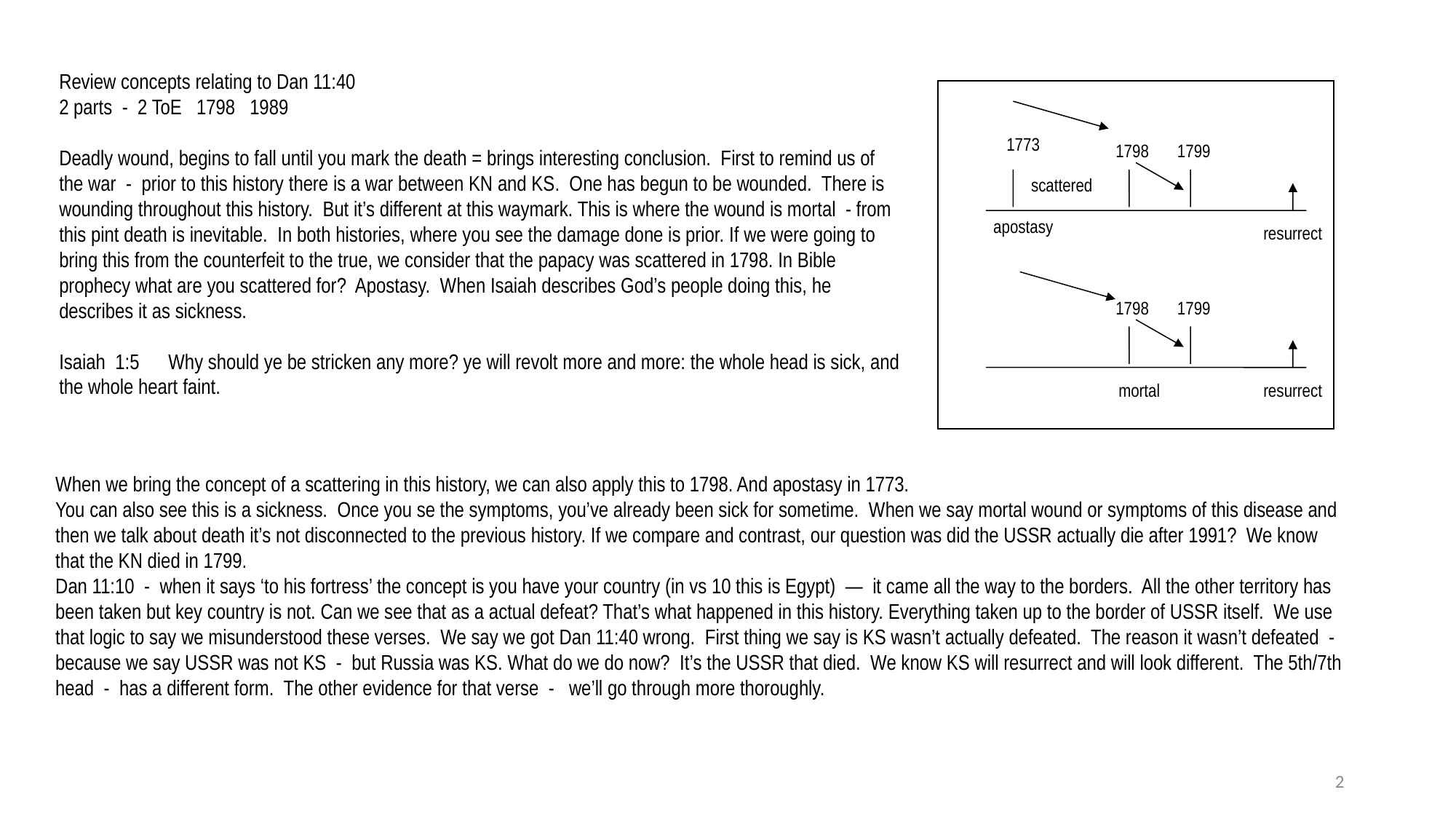

Review concepts relating to Dan 11:40
2 parts  -  2 ToE   1798   1989

Deadly wound, begins to fall until you mark the death = brings interesting conclusion.  First to remind us of the war  -  prior to this history there is a war between KN and KS.  One has begun to be wounded.  There is wounding throughout this history.  But it’s different at this waymark. This is where the wound is mortal  - from this pint death is inevitable.  In both histories, where you see the damage done is prior. If we were going to bring this from the counterfeit to the true, we consider that the papacy was scattered in 1798. In Bible prophecy what are you scattered for?  Apostasy.  When Isaiah describes God’s people doing this, he describes it as sickness.

Isaiah  1:5	Why should ye be stricken any more? ye will revolt more and more: the whole head is sick, and the whole heart faint.

1773
1798
1799

scattered

apostasy

resurrect

1798
1799

mortal
resurrect
When we bring the concept of a scattering in this history, we can also apply this to 1798. And apostasy in 1773.
You can also see this is a sickness.  Once you se the symptoms, you’ve already been sick for sometime.  When we say mortal wound or symptoms of this disease and then we talk about death it’s not disconnected to the previous history. If we compare and contrast, our question was did the USSR actually die after 1991?  We know that the KN died in 1799.
Dan 11:10  -  when it says ‘to his fortress’ the concept is you have your country (in vs 10 this is Egypt)  —  it came all the way to the borders.  All the other territory has been taken but key country is not. Can we see that as a actual defeat? That’s what happened in this history. Everything taken up to the border of USSR itself.  We use that logic to say we misunderstood these verses.  We say we got Dan 11:40 wrong.  First thing we say is KS wasn’t actually defeated.  The reason it wasn’t defeated  - because we say USSR was not KS  -  but Russia was KS. What do we do now?  It’s the USSR that died.  We know KS will resurrect and will look different.  The 5th/7th head  -  has a different form.  The other evidence for that verse  -   we’ll go through more thoroughly.

2